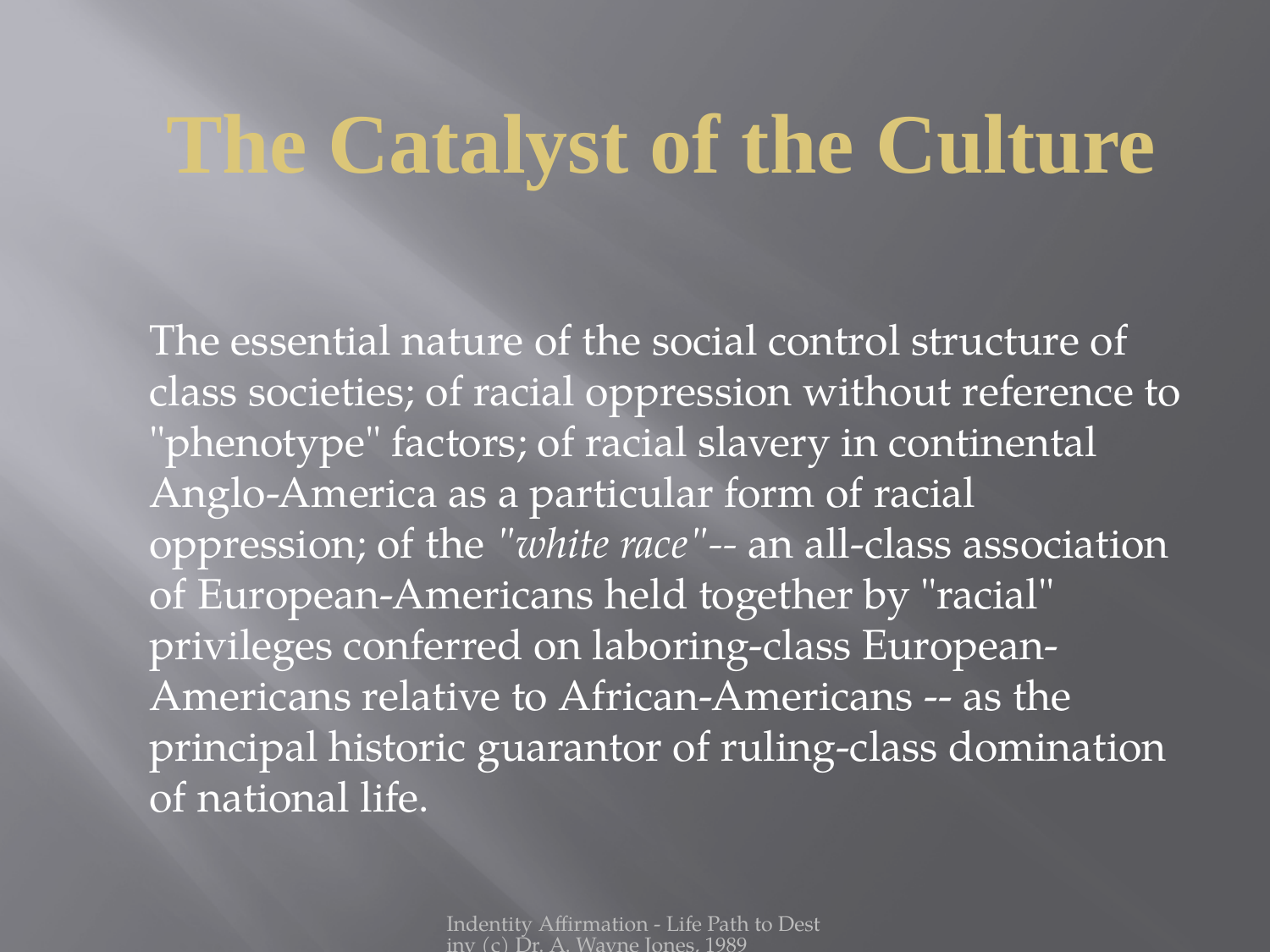

# The Catalyst of the Culture
The essential nature of the social control structure of class societies; of racial oppression without reference to "phenotype" factors; of racial slavery in continental Anglo-America as a particular form of racial oppression; of the "white race"-- an all-class association of European-Americans held together by "racial" privileges conferred on laboring-class European-Americans relative to African-Americans -- as the principal historic guarantor of ruling-class domination of national life.
Indentity Affirmation - Life Path to Destiny (c) Dr. A. Wayne Jones, 1989